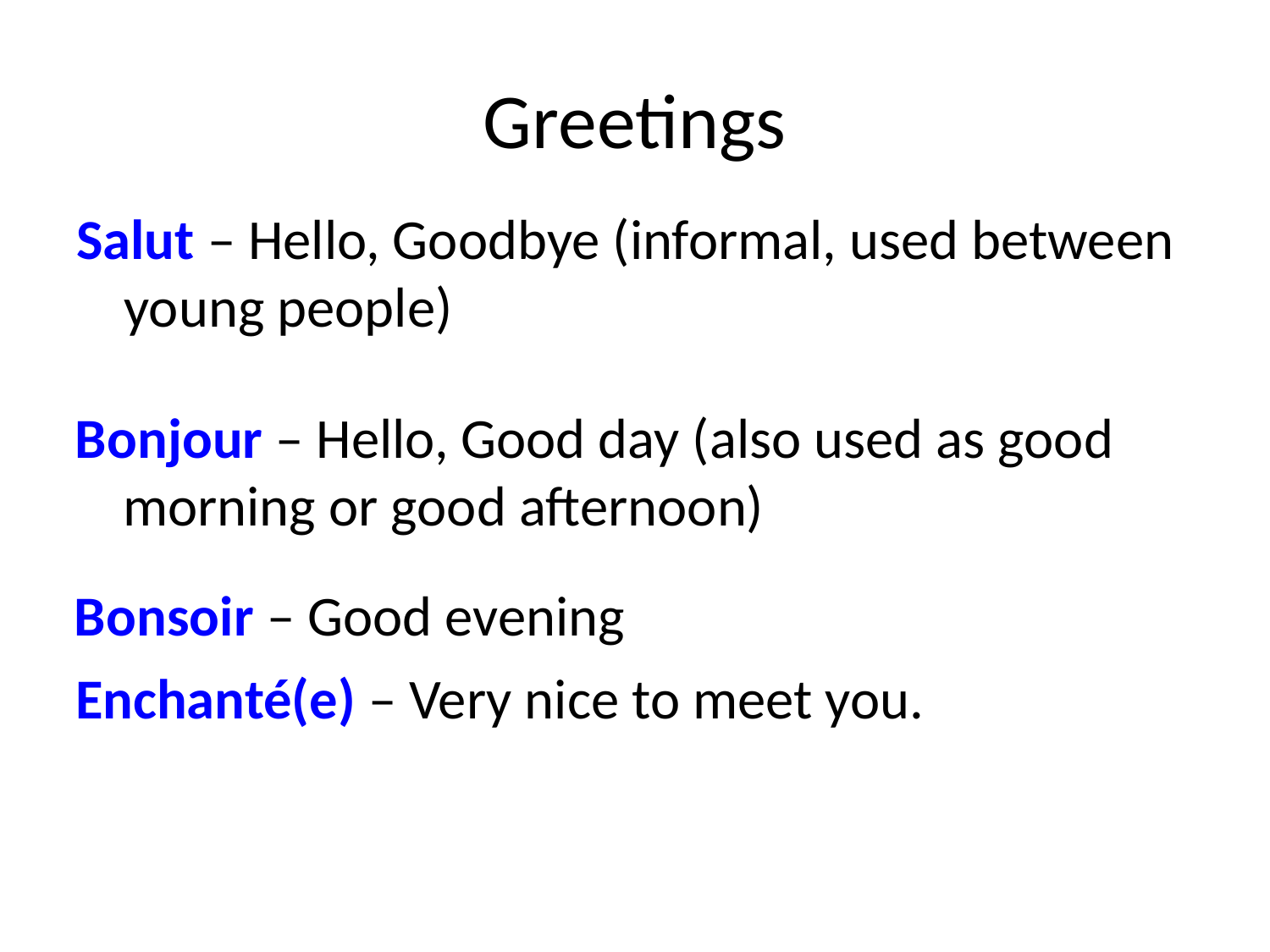

# Greetings
Salut – Hello, Goodbye (informal, used between young people)
Bonjour – Hello, Good day (also used as good morning or good afternoon)
Bonsoir – Good evening
Enchanté(e) – Very nice to meet you.